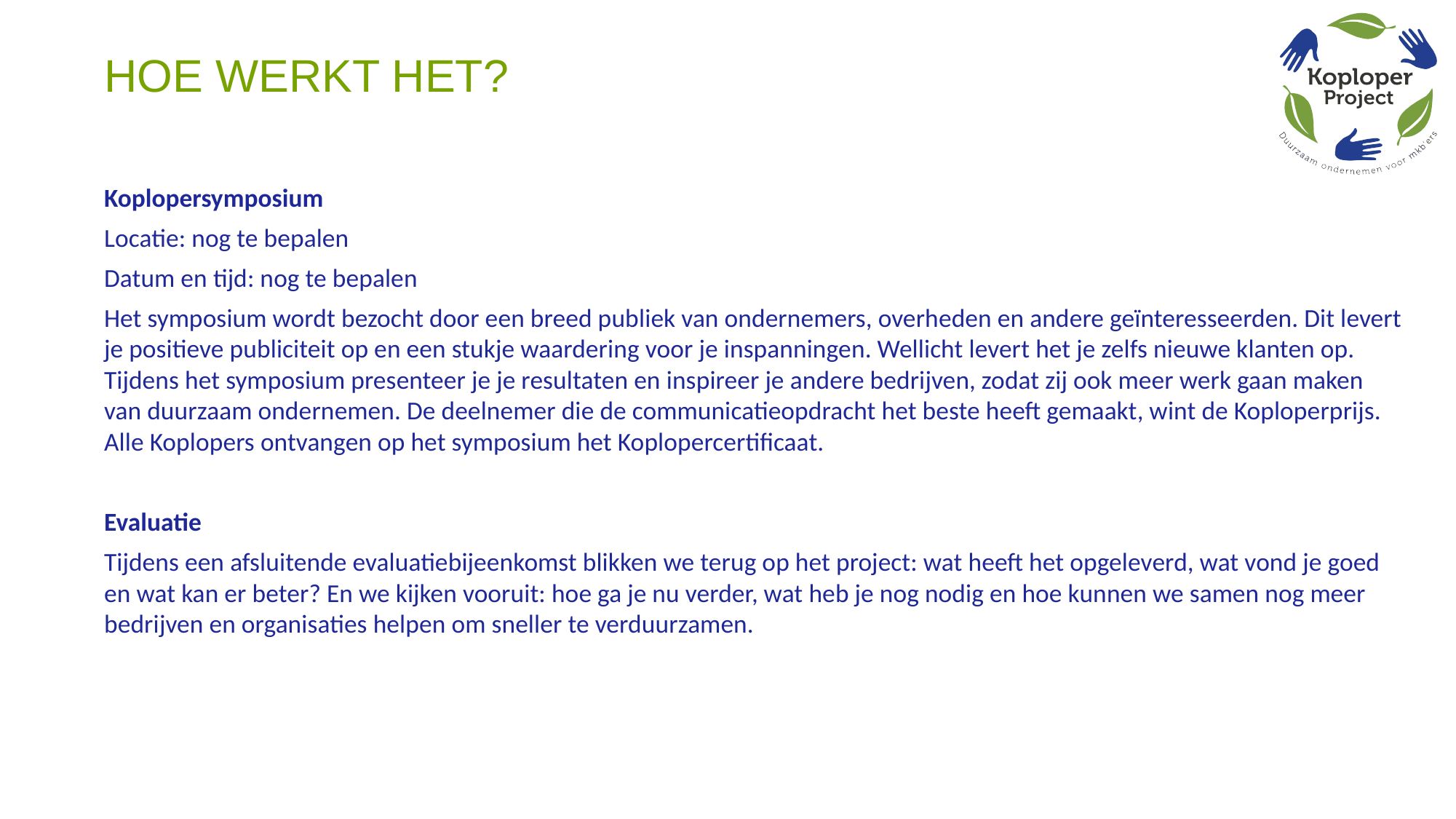

# HOE WERKT HET?
Koplopersymposium
Locatie: nog te bepalen
Datum en tijd: nog te bepalen
Het symposium wordt bezocht door een breed publiek van ondernemers, overheden en andere geïnteresseerden. Dit levert je positieve publiciteit op en een stukje waardering voor je inspanningen. Wellicht levert het je zelfs nieuwe klanten op. Tijdens het symposium presenteer je je resultaten en inspireer je andere bedrijven, zodat zij ook meer werk gaan maken van duurzaam ondernemen. De deelnemer die de communicatieopdracht het beste heeft gemaakt, wint de Koploperprijs. Alle Koplopers ontvangen op het symposium het Koplopercertificaat.

Evaluatie
Tijdens een afsluitende evaluatiebijeenkomst blikken we terug op het project: wat heeft het opgeleverd, wat vond je goed en wat kan er beter? En we kijken vooruit: hoe ga je nu verder, wat heb je nog nodig en hoe kunnen we samen nog meer bedrijven en organisaties helpen om sneller te verduurzamen.